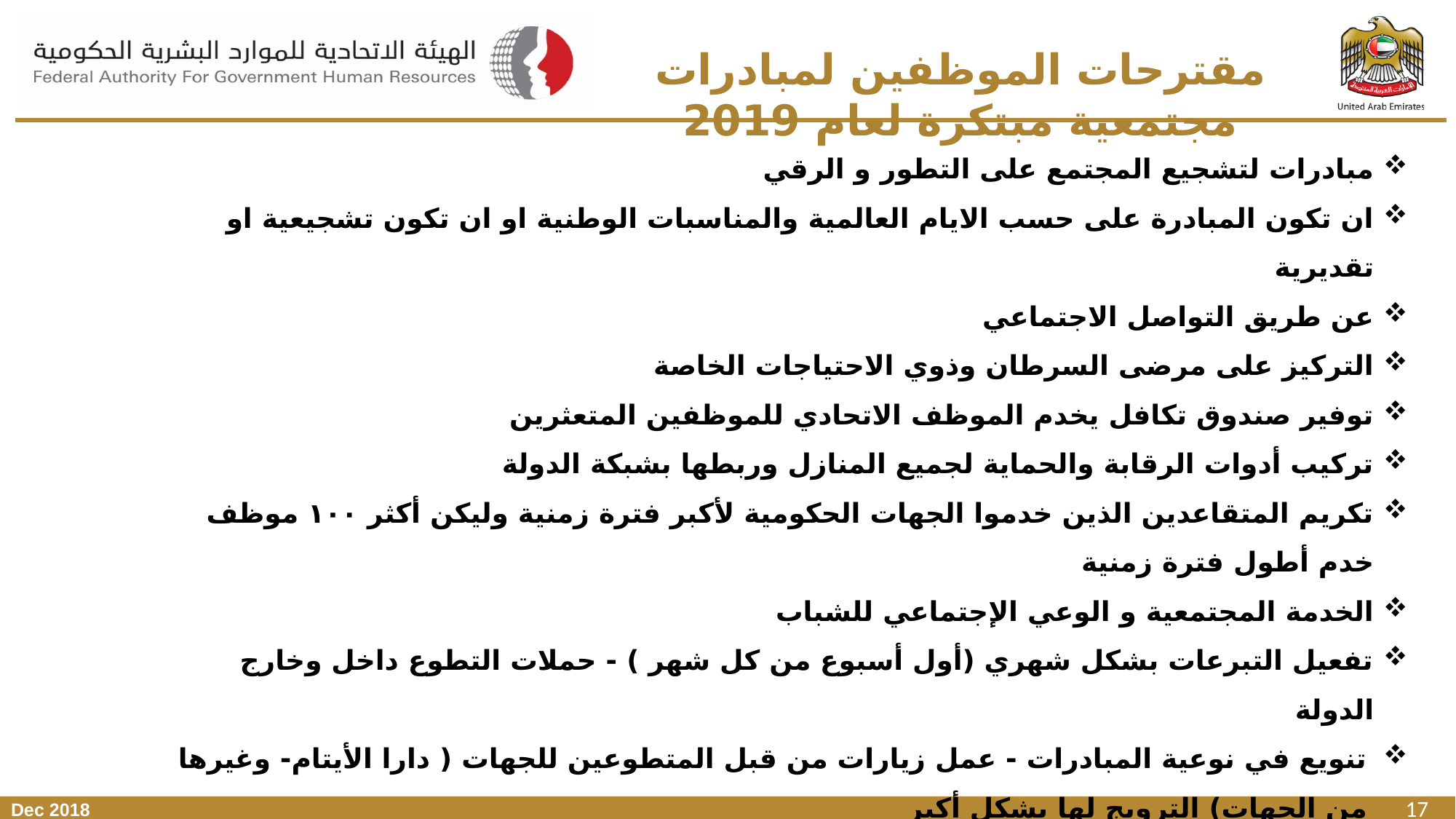

مقترحات الموظفين لمبادرات مجتمعية مبتكرة لعام 2019
مبادرات لتشجيع المجتمع على التطور و الرقي
ان تكون المبادرة على حسب الايام العالمية والمناسبات الوطنية او ان تكون تشجيعية او تقديرية
عن طريق التواصل الاجتماعي
التركيز على مرضى السرطان وذوي الاحتياجات الخاصة
توفير صندوق تكافل يخدم الموظف الاتحادي للموظفين المتعثرين
تركيب أدوات الرقابة والحماية لجميع المنازل وربطها بشبكة الدولة
تكريم المتقاعدين الذين خدموا الجهات الحكومية لأكبر فترة زمنية وليكن أكثر ١٠٠ موظف خدم أطول فترة زمنية
الخدمة المجتمعية و الوعي الإجتماعي للشباب
تفعيل التبرعات بشكل شهري (أول أسبوع من كل شهر ) - حملات التطوع داخل وخارج الدولة
تنويع في نوعية المبادرات - عمل زيارات من قبل المتطوعين للجهات ( دارا الأيتام- وغيرها من الجهات) الترويج لها بشكل أكبر
ان يتم عمل زيارات خاصة لدور الايتام سواء داخل الدولة او خارجها كونها تعتبر مبادة مجتمعية